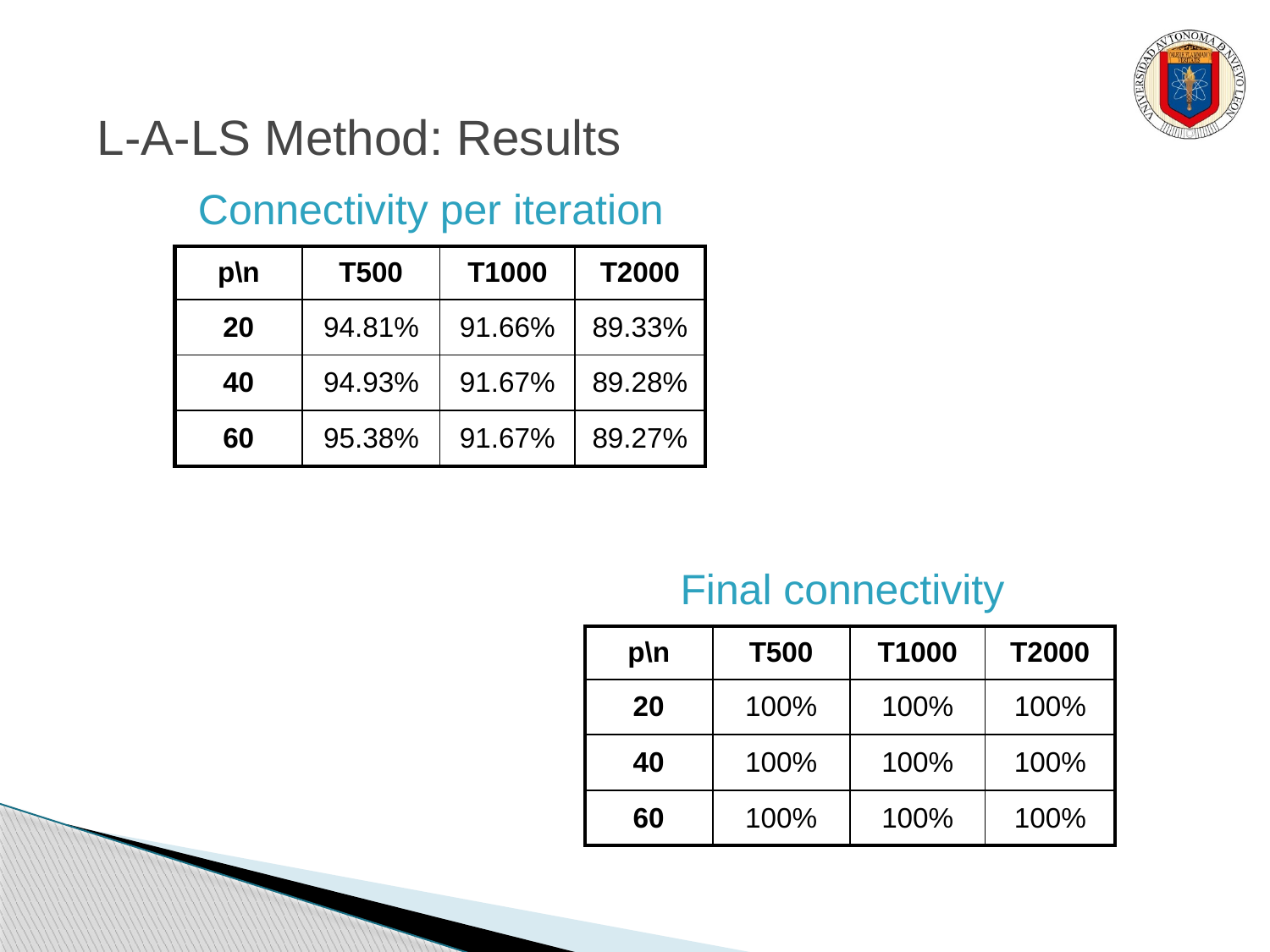

L-A-LS Method: Results
Connectivity per iteration
| p\n | T500 | T1000 | T2000 |
| --- | --- | --- | --- |
| 20 | 94.81% | 91.66% | 89.33% |
| 40 | 94.93% | 91.67% | 89.28% |
| 60 | 95.38% | 91.67% | 89.27% |
Final connectivity
| p\n | T500 | T1000 | T2000 |
| --- | --- | --- | --- |
| 20 | 100% | 100% | 100% |
| 40 | 100% | 100% | 100% |
| 60 | 100% | 100% | 100% |